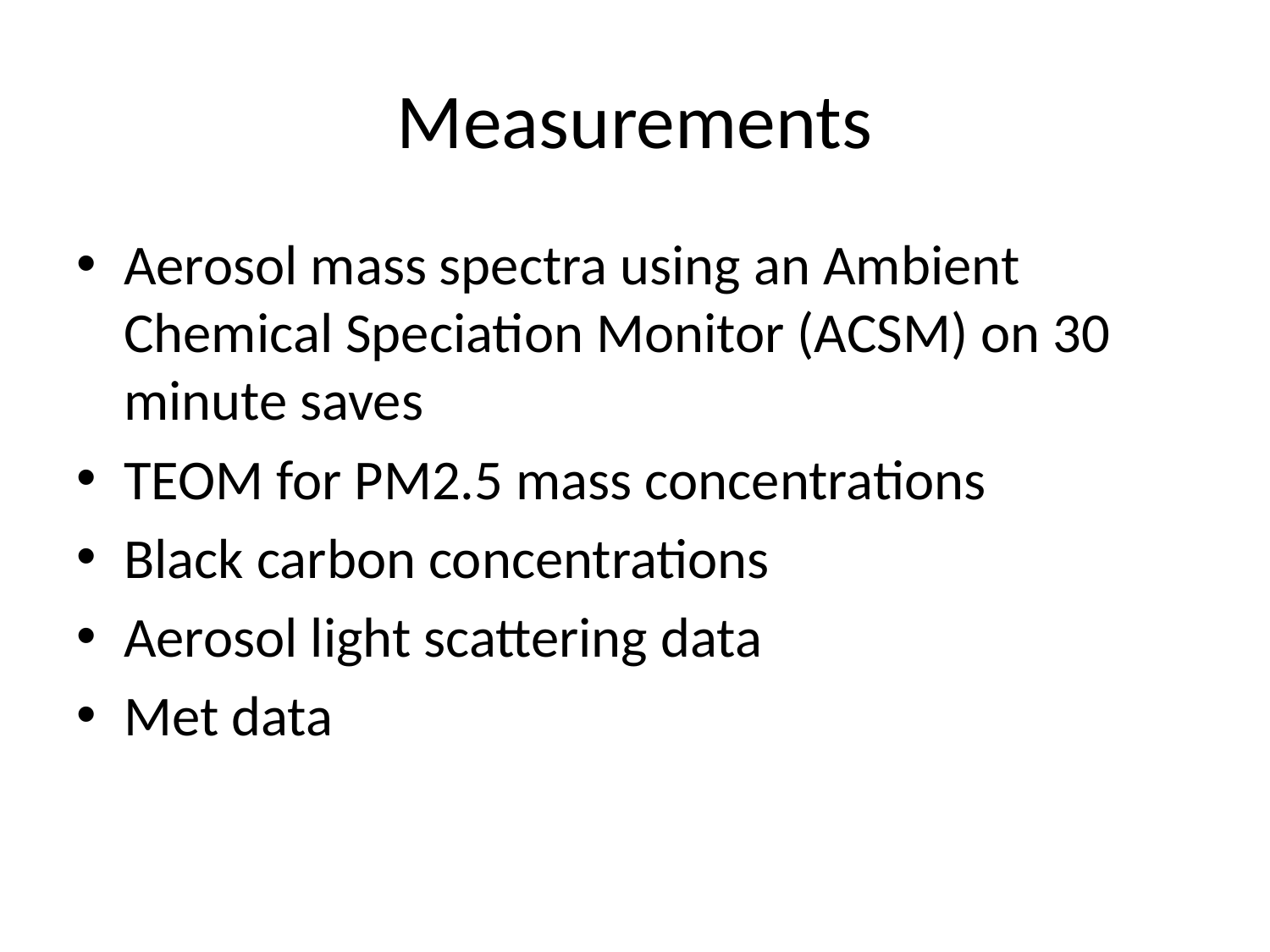

# Measurements
Aerosol mass spectra using an Ambient Chemical Speciation Monitor (ACSM) on 30 minute saves
TEOM for PM2.5 mass concentrations
Black carbon concentrations
Aerosol light scattering data
Met data